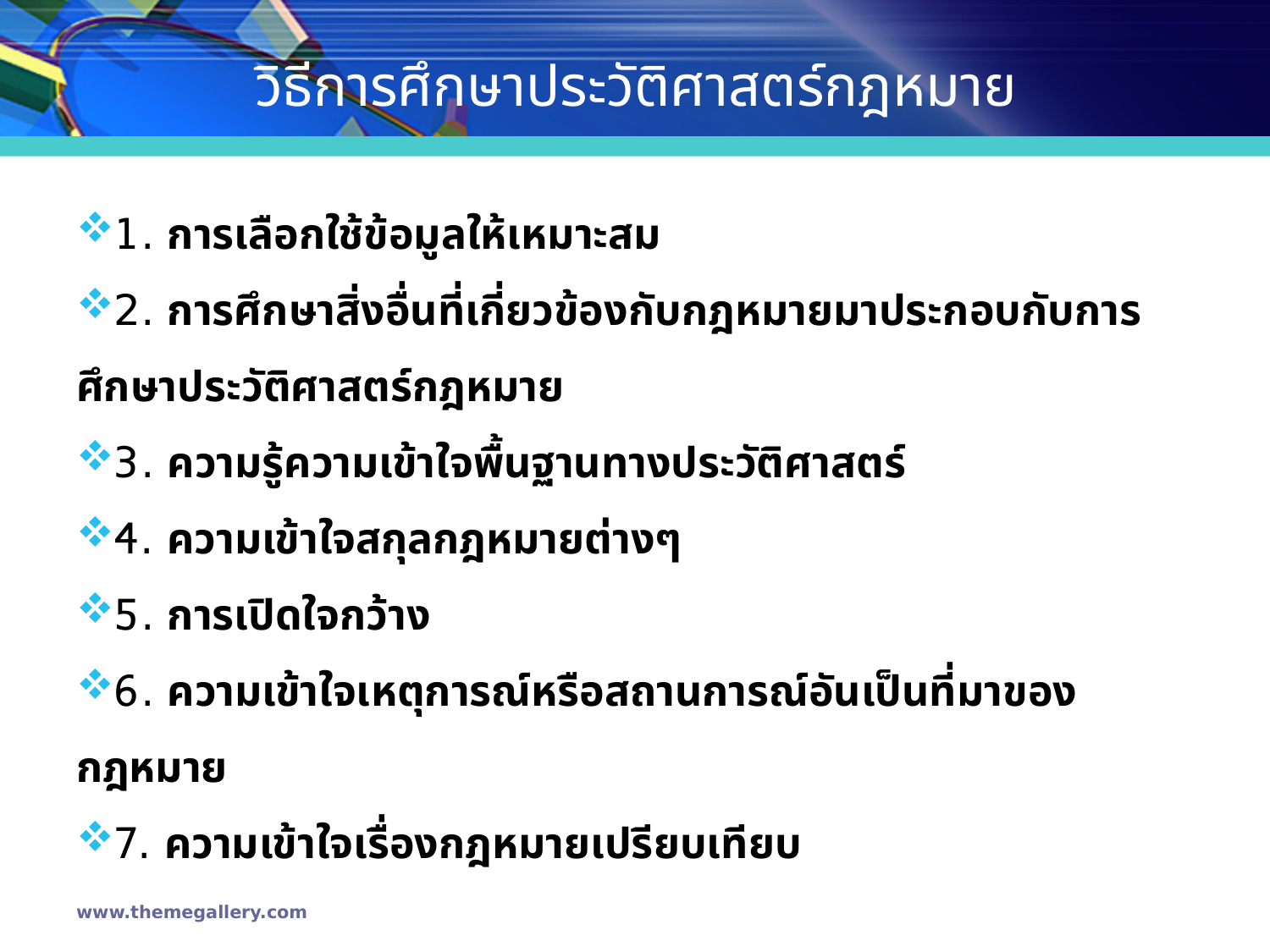

# วิธีการศึกษาประวัติศาสตร์กฎหมาย
1. การเลือกใช้ข้อมูลให้เหมาะสม
2. การศึกษาสิ่งอื่นที่เกี่ยวข้องกับกฎหมายมาประกอบกับการศึกษาประวัติศาสตร์กฎหมาย
3. ความรู้ความเข้าใจพื้นฐานทางประวัติศาสตร์
4. ความเข้าใจสกุลกฎหมายต่างๆ
5. การเปิดใจกว้าง
6. ความเข้าใจเหตุการณ์หรือสถานการณ์อันเป็นที่มาของกฎหมาย
7. ความเข้าใจเรื่องกฎหมายเปรียบเทียบ
www.themegallery.com